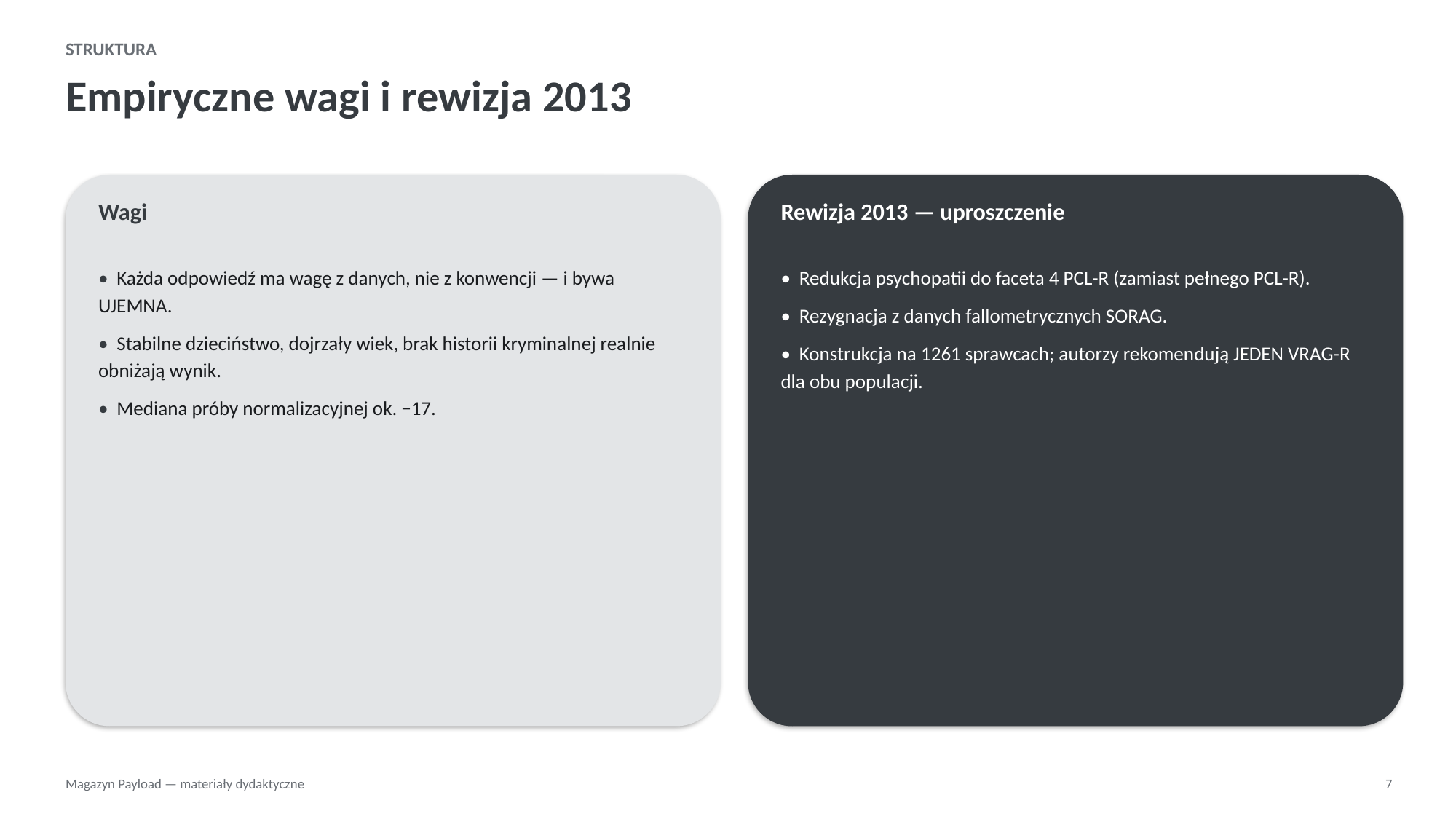

STRUKTURA
Empiryczne wagi i rewizja 2013

Wagi
Rewizja 2013 — uproszczenie
•  Każda odpowiedź ma wagę z danych, nie z konwencji — i bywa UJEMNA.
•  Stabilne dzieciństwo, dojrzały wiek, brak historii kryminalnej realnie obniżają wynik.
•  Mediana próby normalizacyjnej ok. −17.
•  Redukcja psychopatii do faceta 4 PCL-R (zamiast pełnego PCL-R).
•  Rezygnacja z danych fallometrycznych SORAG.
•  Konstrukcja na 1261 sprawcach; autorzy rekomendują JEDEN VRAG-R dla obu populacji.
Magazyn Payload — materiały dydaktyczne
7